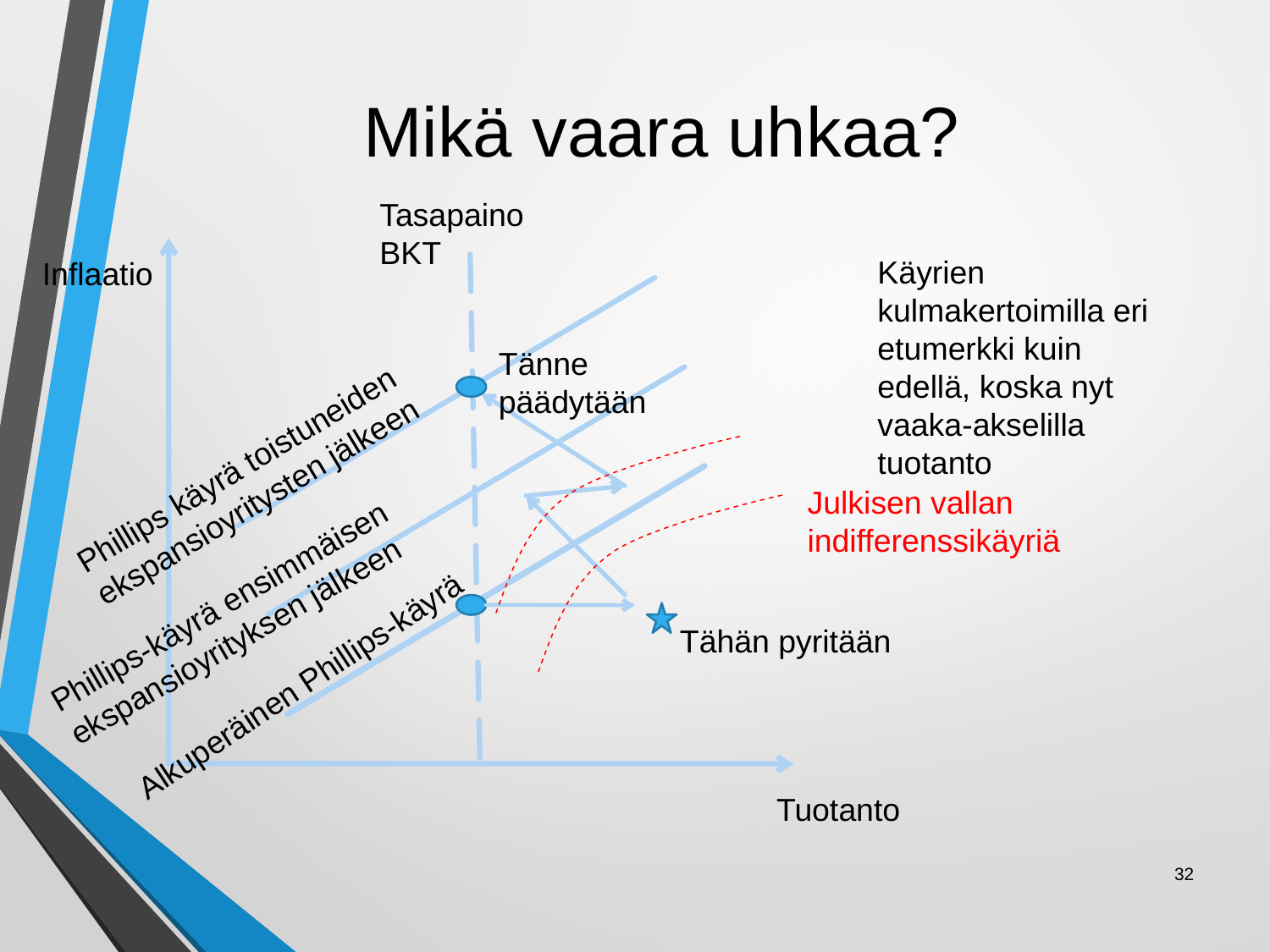

# Mikä vaara uhkaa?
Tasapaino BKT
Käyrien kulmakertoimilla eri etumerkki kuin edellä, koska nyt vaaka-akselilla tuotanto
Inflaatio
Tänne päädytään

Phillips käyrä toistuneiden ekspansioyritysten jälkeen

Julkisen vallan indifferenssikäyriä

Phillips-käyrä ensimmäisen ekspansioyrityksen jälkeen

Tähän pyritään
Alkuperäinen Phillips-käyrä
Tuotanto

32